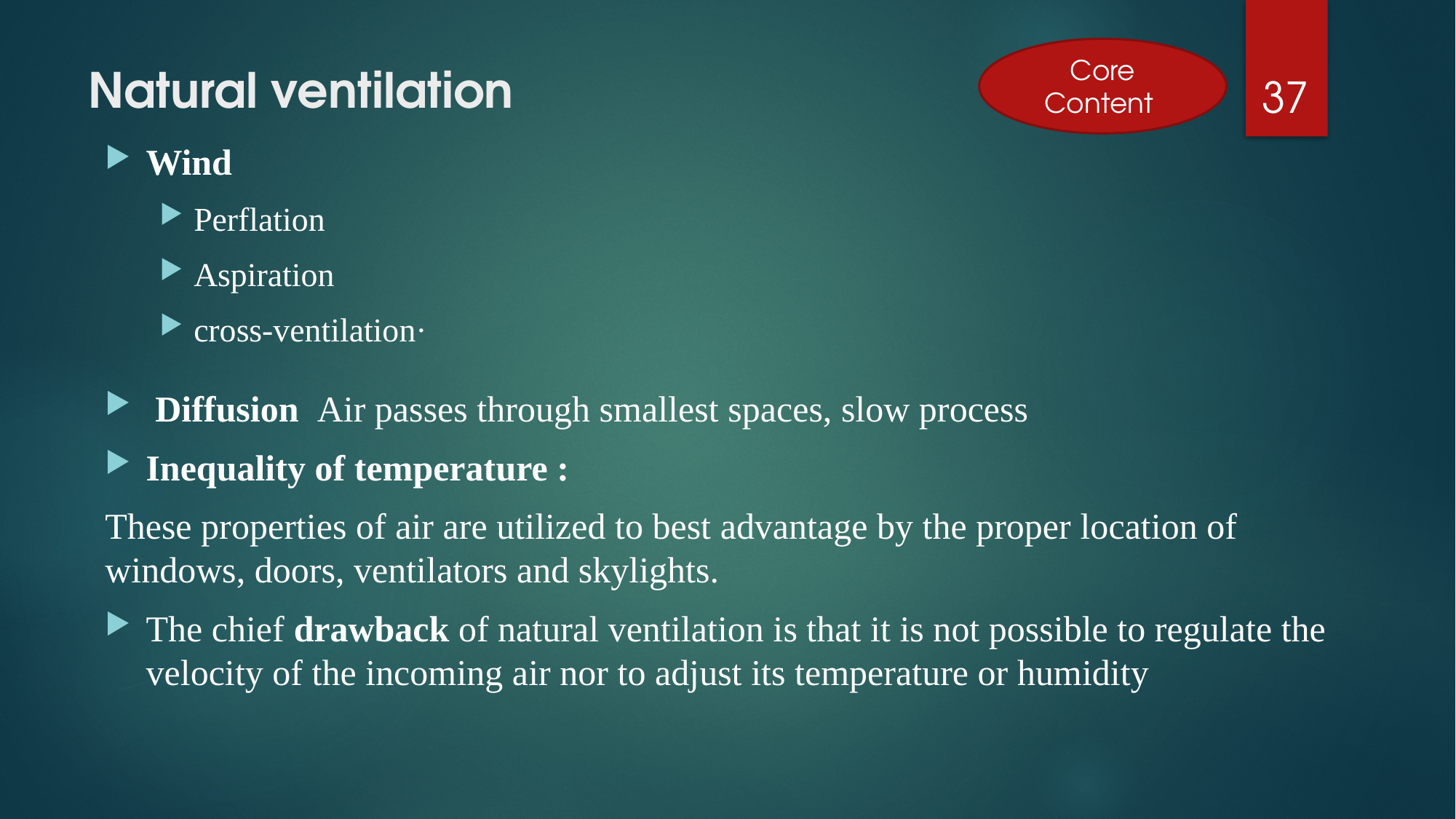

37
Core Content
# Natural ventilation
Wind
Perflation
Aspiration
cross-ventilation·
 Diffusion  Air passes through smallest spaces, slow process
Inequality of temperature :
These properties of air are utilized to best advantage by the proper location of windows, doors, ventilators and skylights.
The chief drawback of natural ventilation is that it is not possible to regulate the velocity of the incoming air nor to adjust its temperature or humidity